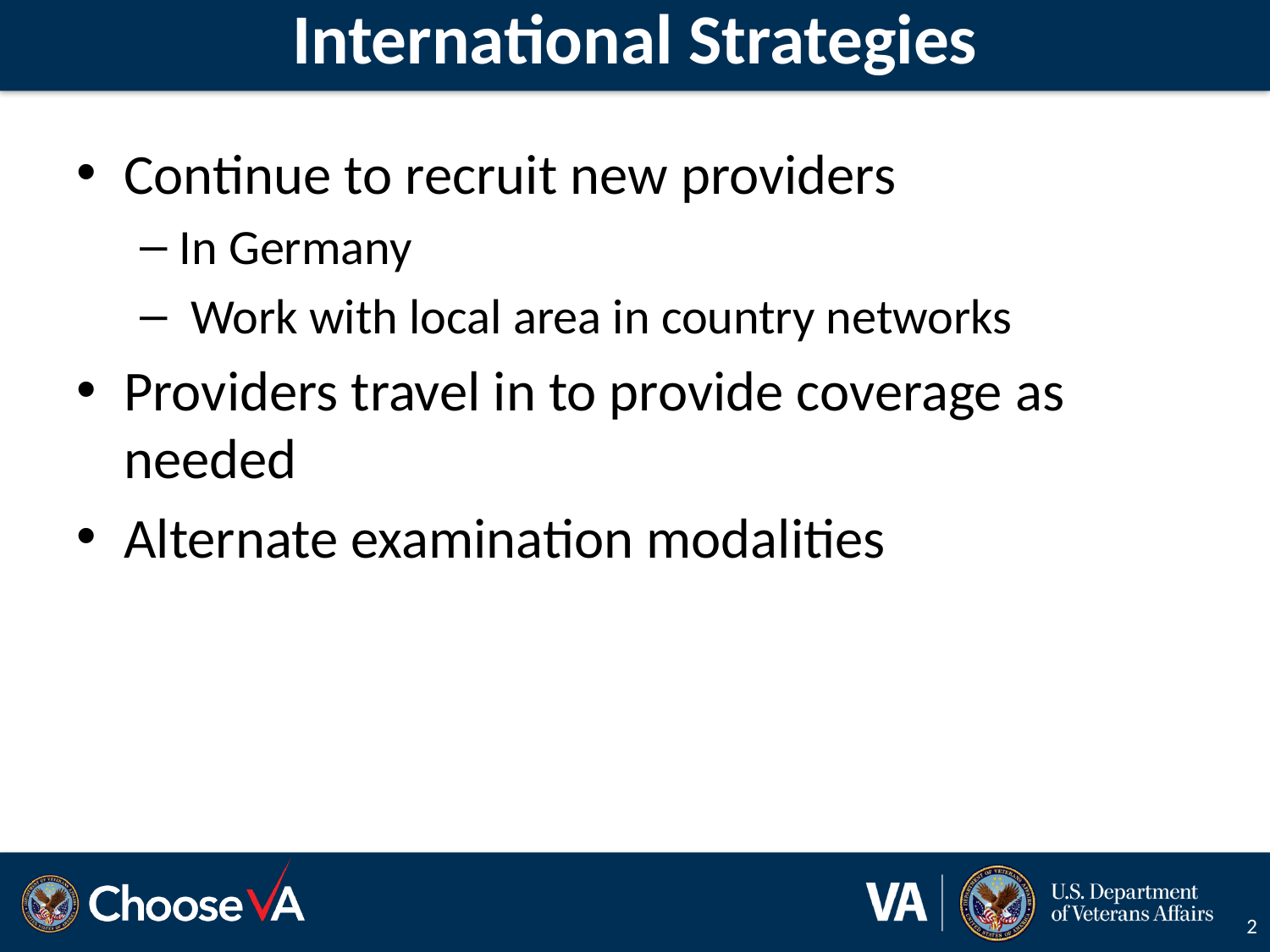

# International Strategies
Continue to recruit new providers
In Germany
 Work with local area in country networks
Providers travel in to provide coverage as needed
Alternate examination modalities
2